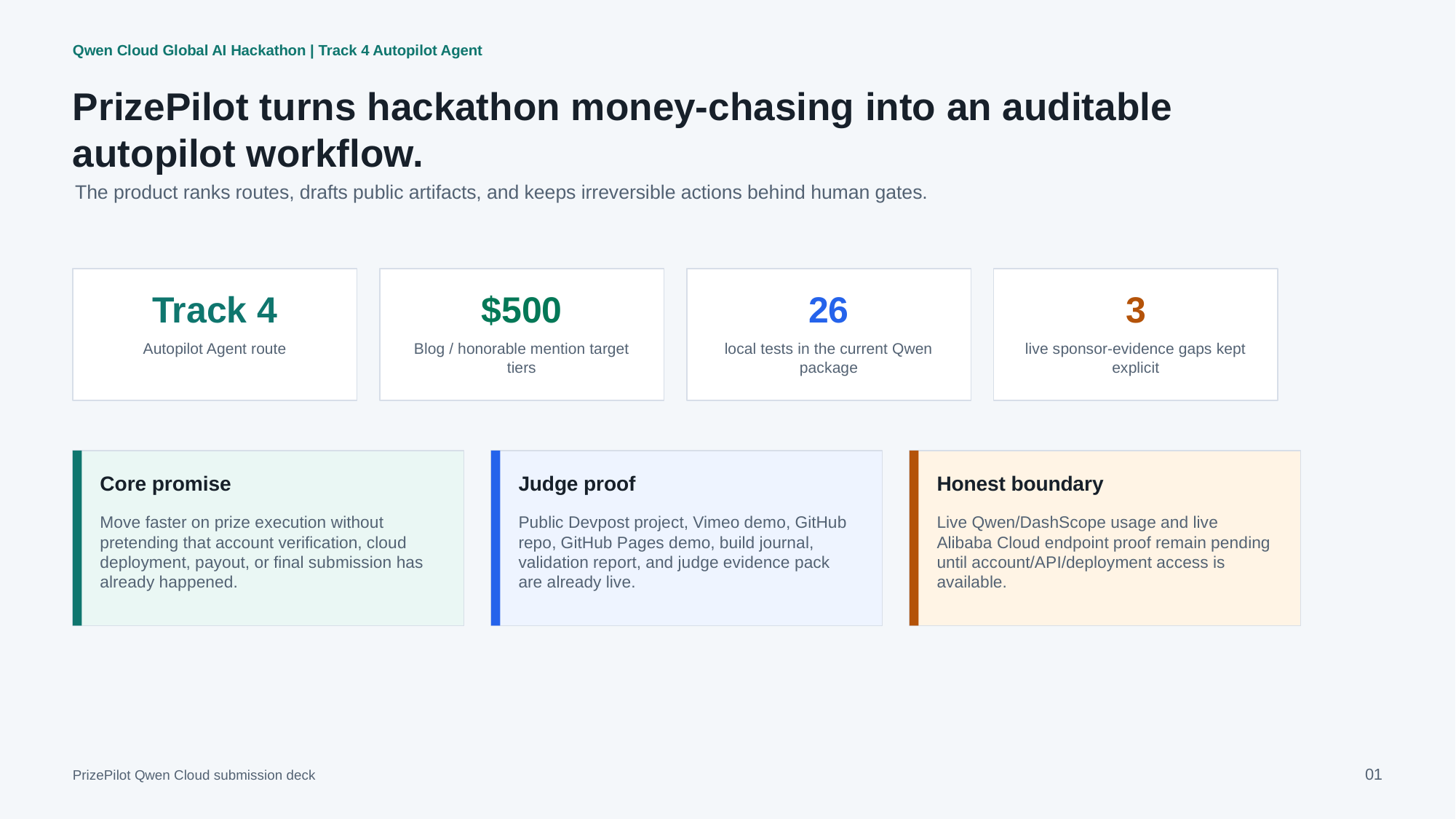

Qwen Cloud Global AI Hackathon | Track 4 Autopilot Agent
PrizePilot turns hackathon money-chasing into an auditable autopilot workflow.
The product ranks routes, drafts public artifacts, and keeps irreversible actions behind human gates.

Track 4
$500
26
3
Autopilot Agent route
Blog / honorable mention target tiers
local tests in the current Qwen package
live sponsor-evidence gaps kept explicit

Core promise
Judge proof
Honest boundary
Move faster on prize execution without pretending that account verification, cloud deployment, payout, or final submission has already happened.
Public Devpost project, Vimeo demo, GitHub repo, GitHub Pages demo, build journal, validation report, and judge evidence pack are already live.
Live Qwen/DashScope usage and live Alibaba Cloud endpoint proof remain pending until account/API/deployment access is available.
01
PrizePilot Qwen Cloud submission deck